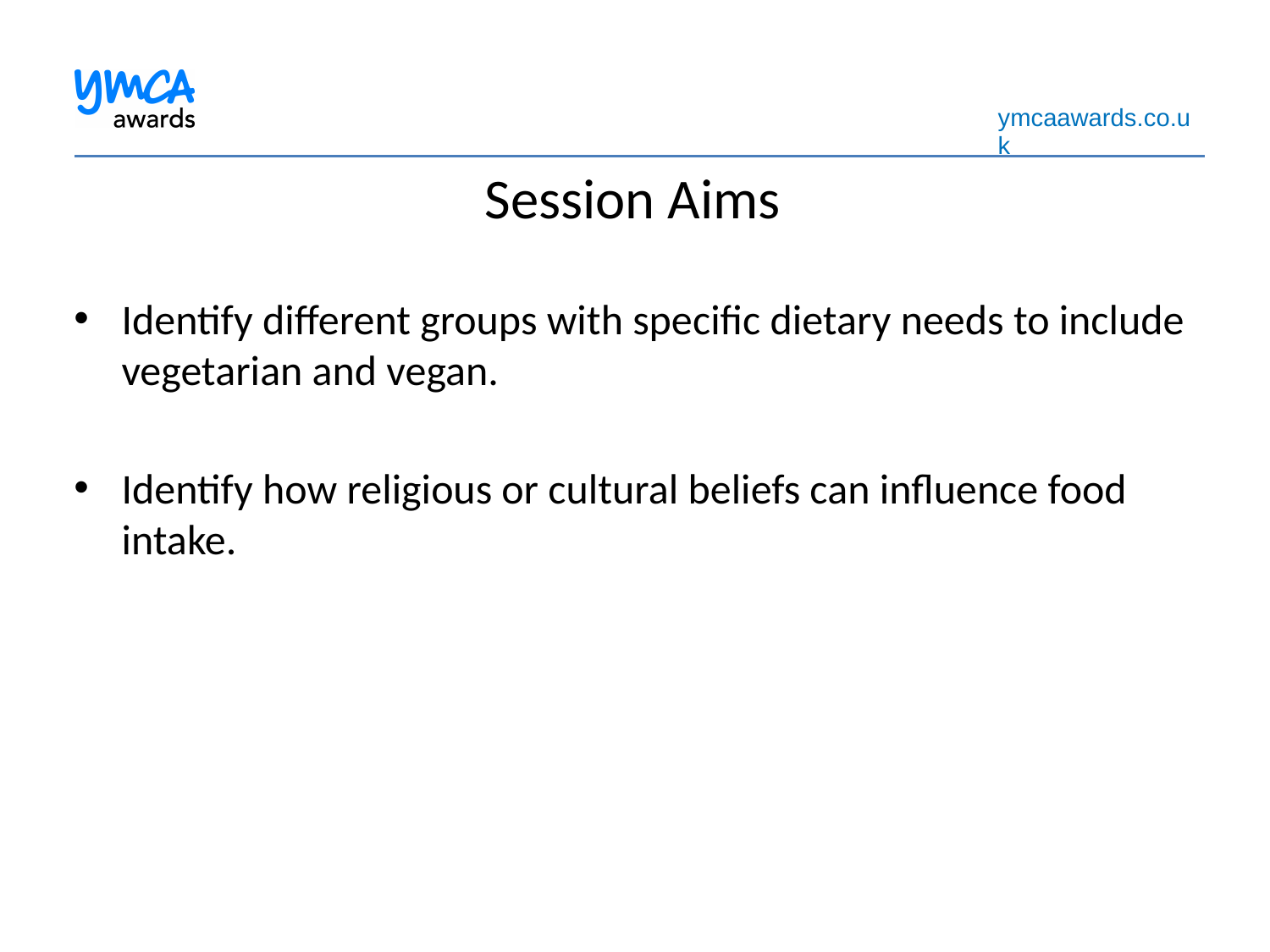

Session Aims
Identify different groups with specific dietary needs to include vegetarian and vegan.

Identify how religious or cultural beliefs can influence food intake.